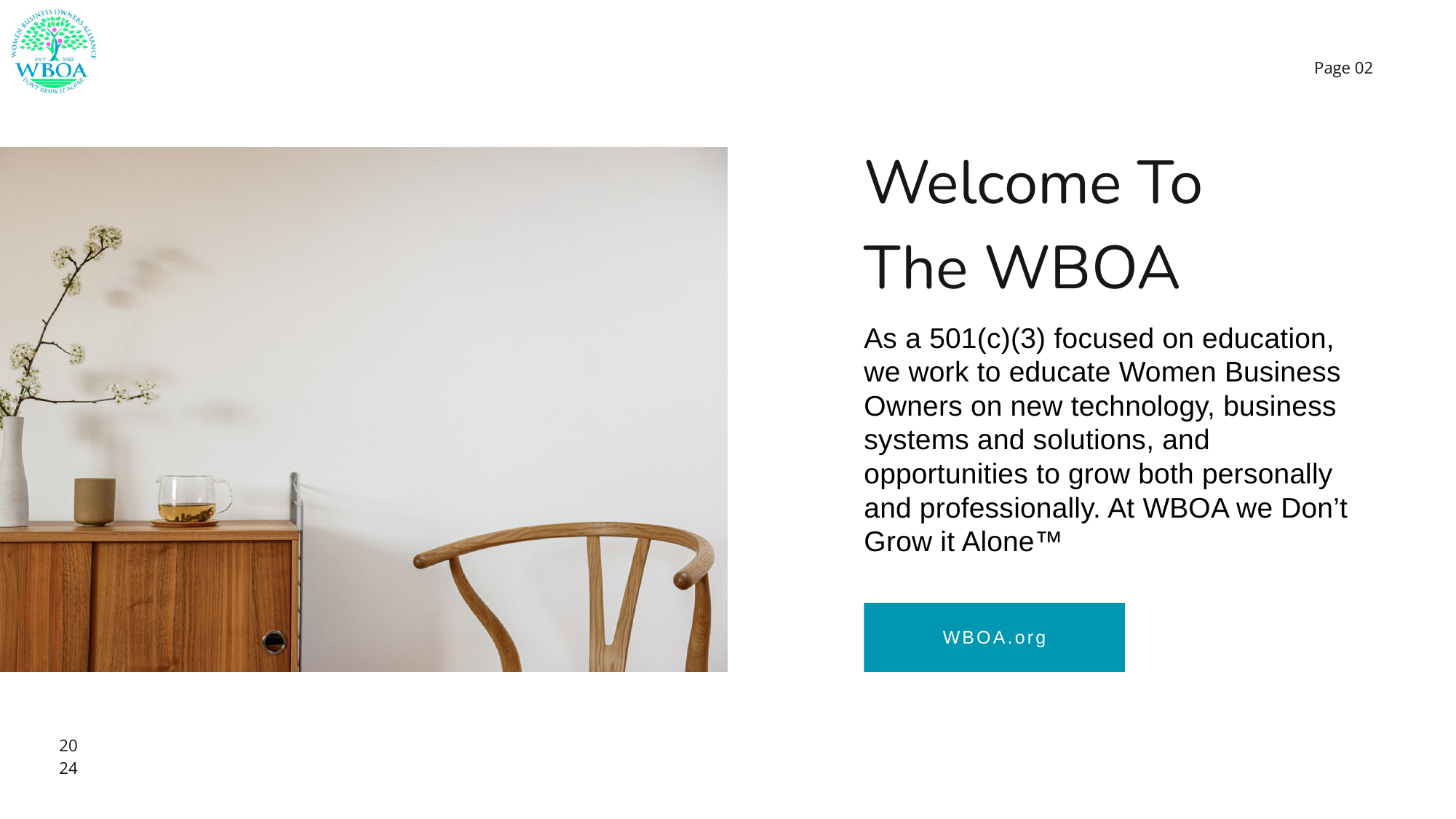

Page 02
Welcome To The WBOA

As a 501(c)(3) focused on education, we work to educate Women Business Owners on new technology, business systems and solutions, and opportunities to grow both personally and professionally. At WBOA we Don’t Grow it Alone™

WBOA.org
20
24